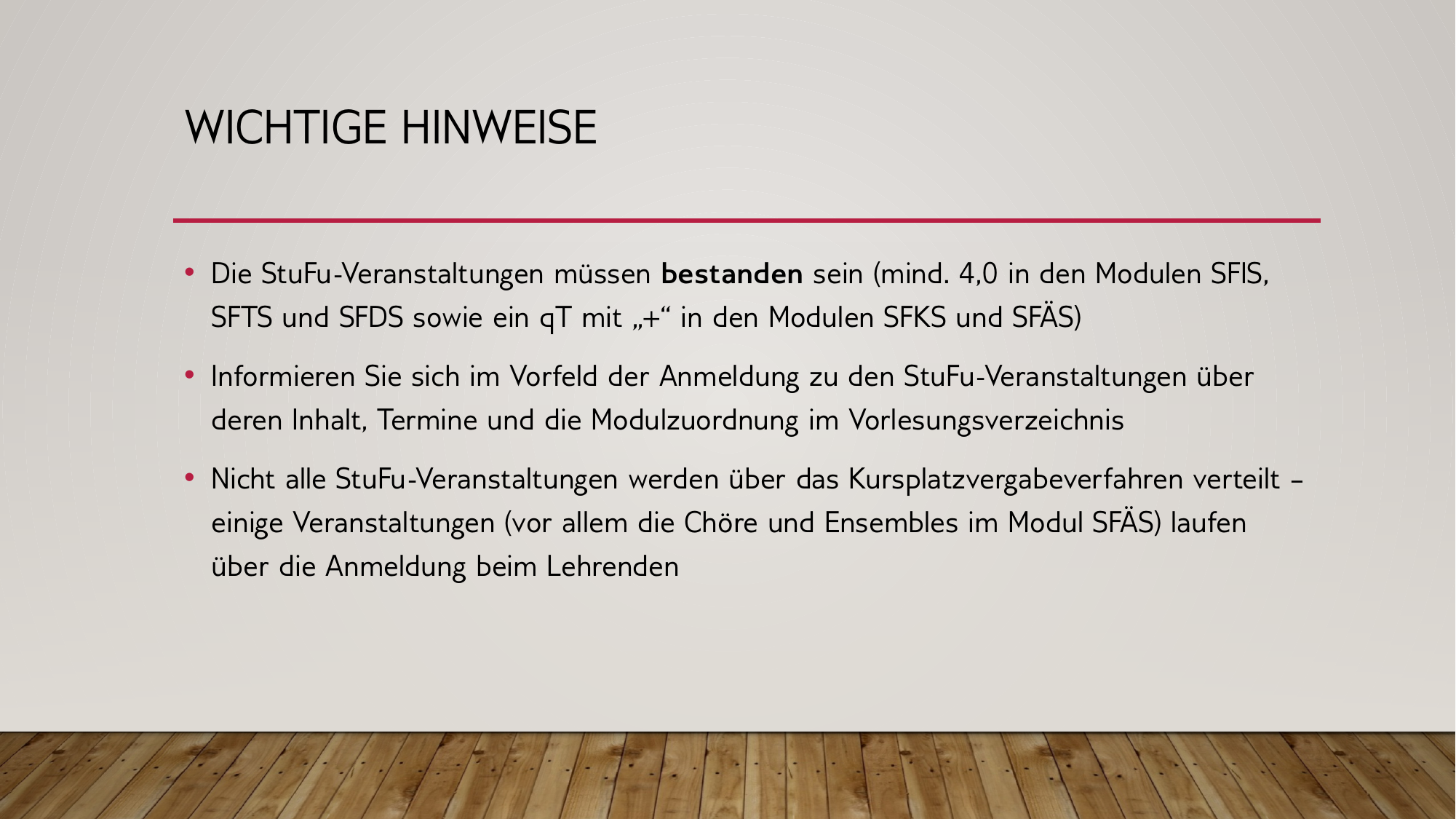

# Wichtige Hinweise
Die StuFu-Veranstaltungen müssen bestanden sein (mind. 4,0 in den Modulen SFIS, SFTS und SFDS sowie ein qT mit „+“ in den Modulen SFKS und SFÄS)
Informieren Sie sich im Vorfeld der Anmeldung zu den StuFu-Veranstaltungen über deren Inhalt, Termine und die Modulzuordnung im Vorlesungsverzeichnis
Nicht alle StuFu-Veranstaltungen werden über das Kursplatzvergabeverfahren verteilt – einige Veranstaltungen (vor allem die Chöre und Ensembles im Modul SFÄS) laufen über die Anmeldung beim Lehrenden